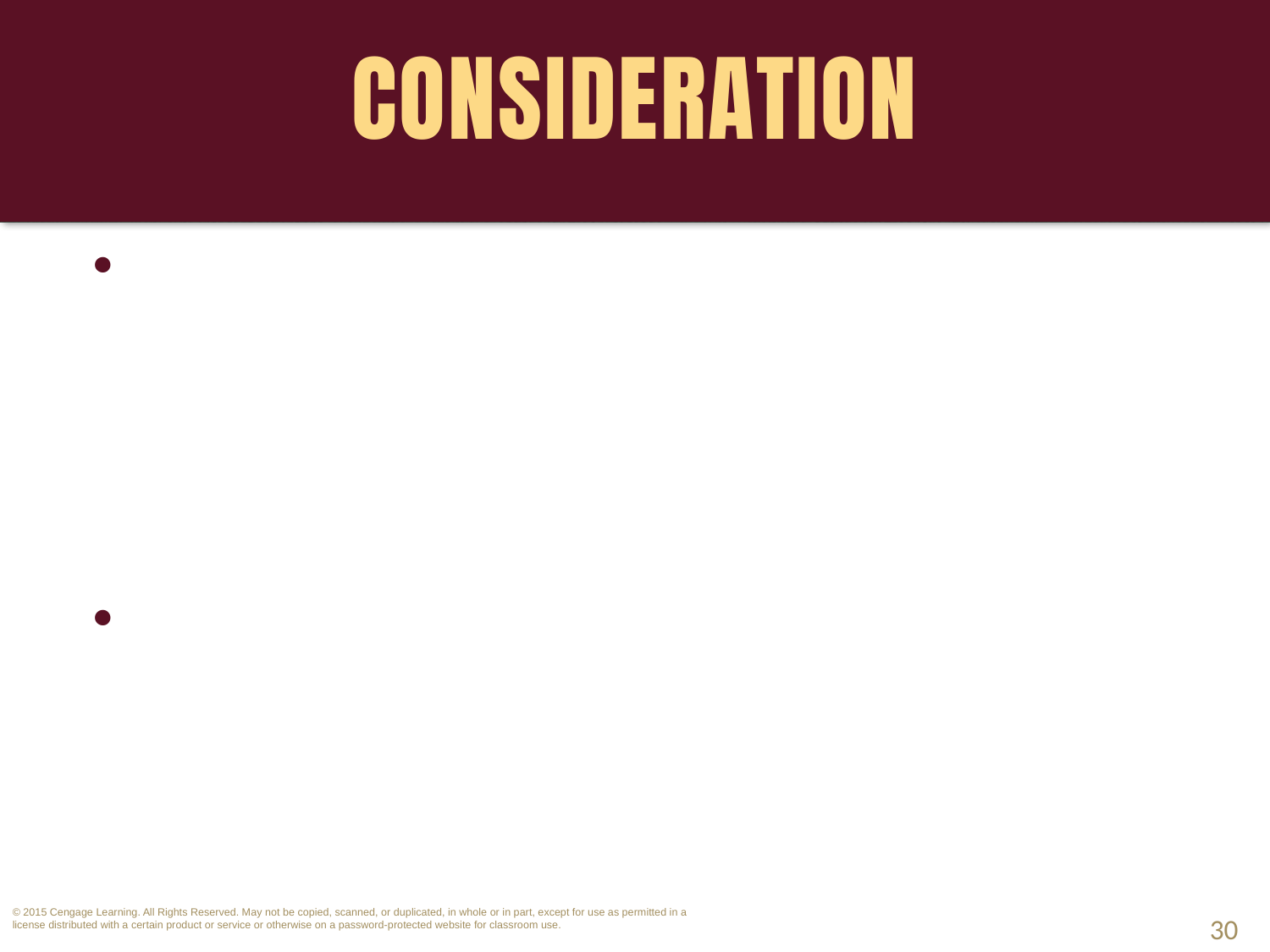

# Consideration
UCC adopts common law rule requiring consideration. However, modifications do not need consideration.
Modifications Must be Made in Good Faith.
30